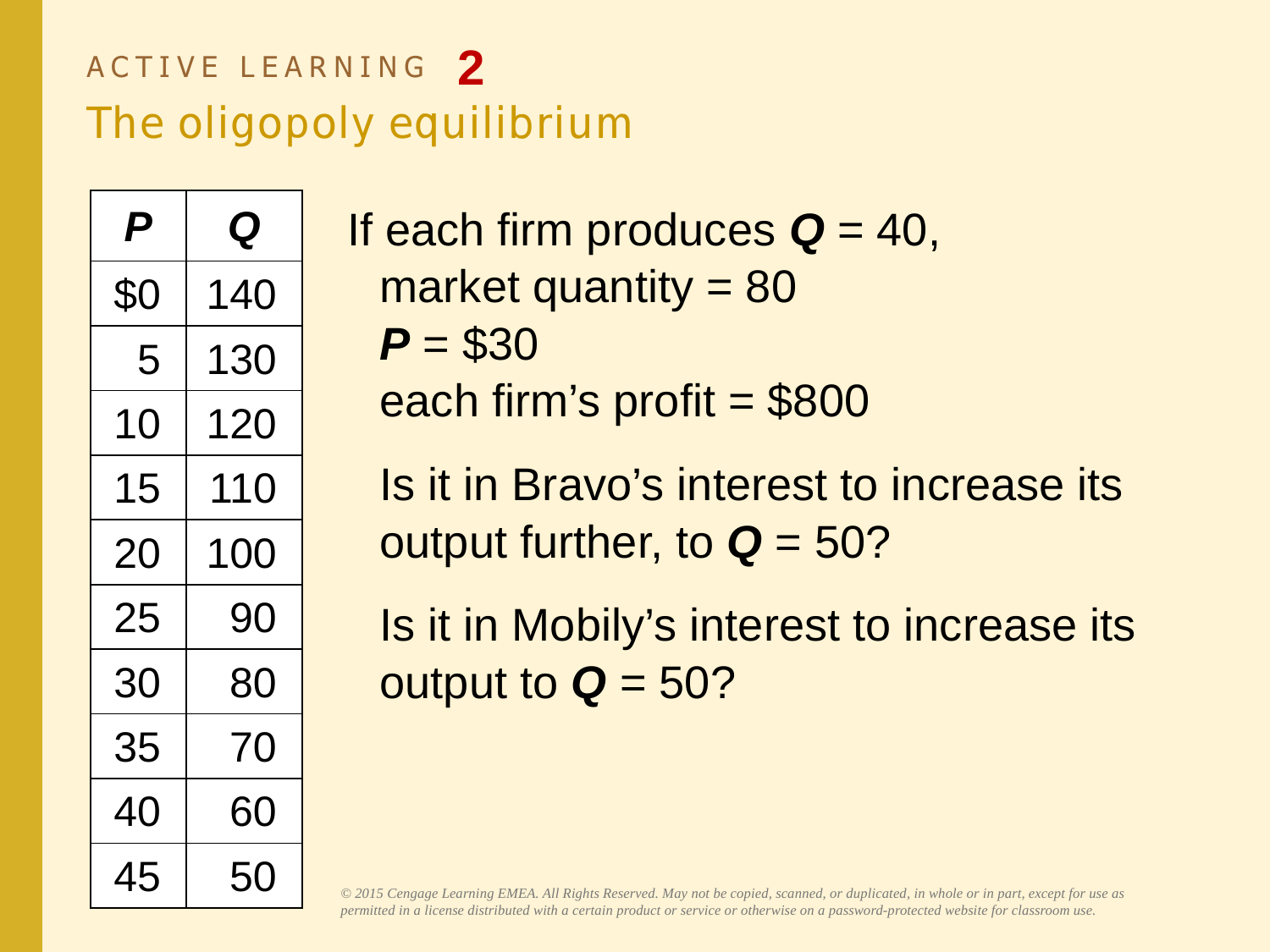

# ACTIVE LEARNING   2 The oligopoly equilibrium
| P | Q |
| --- | --- |
| $0 | 140 |
| 5 | 130 |
| 10 | 120 |
| 15 | 110 |
| 20 | 100 |
| 25 | 90 |
| 30 | 80 |
| 35 | 70 |
| 40 | 60 |
| 45 | 50 |
If each firm produces Q = 40,
market quantity = 80
P = $30
each firm’s profit = $800
Is it in Bravo’s interest to increase its output further, to Q = 50?
Is it in Mobily’s interest to increase its output to Q = 50?
© 2015 Cengage Learning EMEA. All Rights Reserved. May not be copied, scanned, or duplicated, in whole or in part, except for use as permitted in a license distributed with a certain product or service or otherwise on a password-protected website for classroom use.